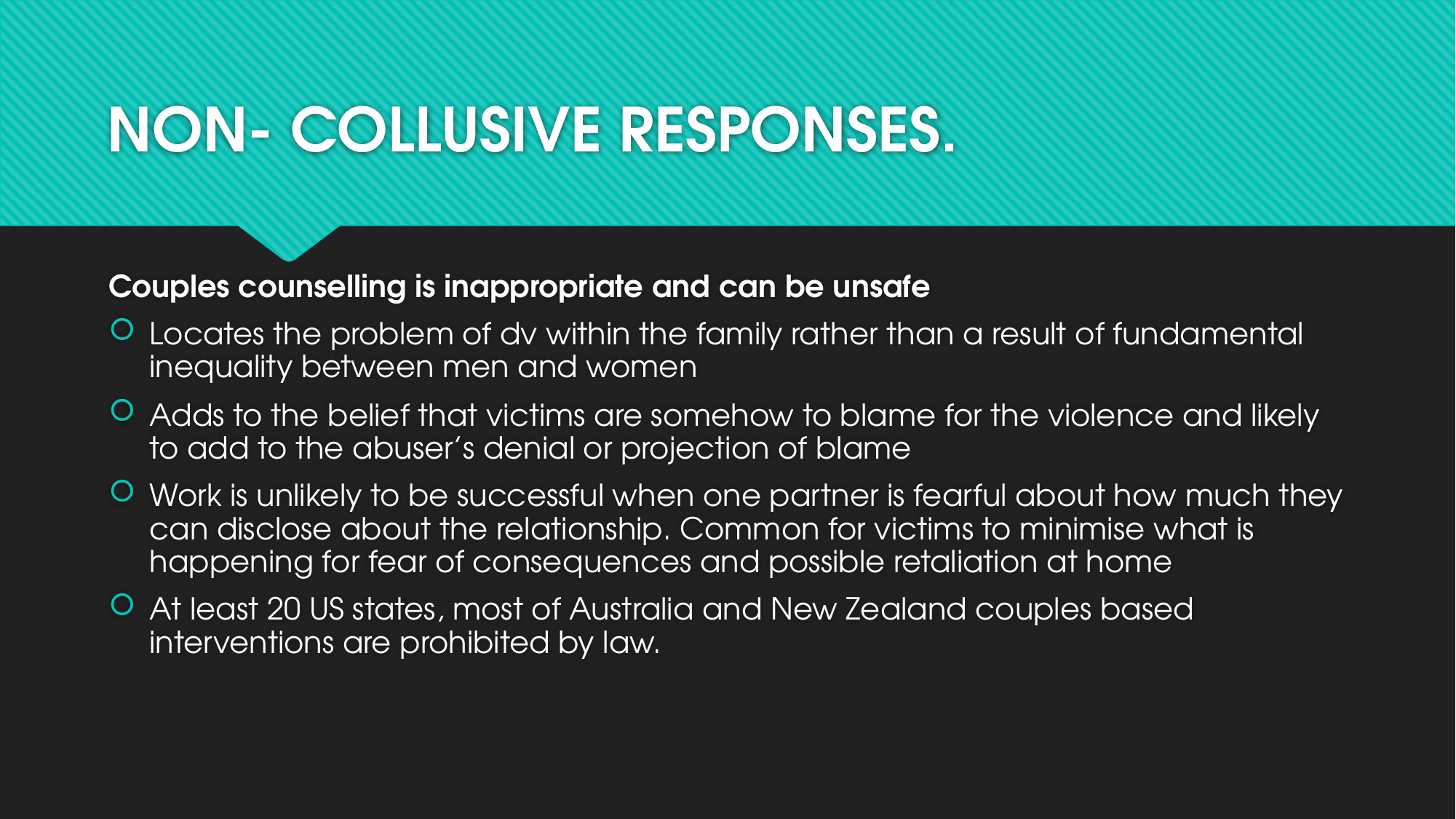

# NON- COLLUSIVE RESPONSES.
Couples counselling is inappropriate and can be unsafe
Locates the problem of dv within the family rather than a result of fundamental inequality between men and women
Adds to the belief that victims are somehow to blame for the violence and likely to add to the abuser’s denial or projection of blame
Work is unlikely to be successful when one partner is fearful about how much they can disclose about the relationship. Common for victims to minimise what is happening for fear of consequences and possible retaliation at home
At least 20 US states, most of Australia and New Zealand couples based interventions are prohibited by law.